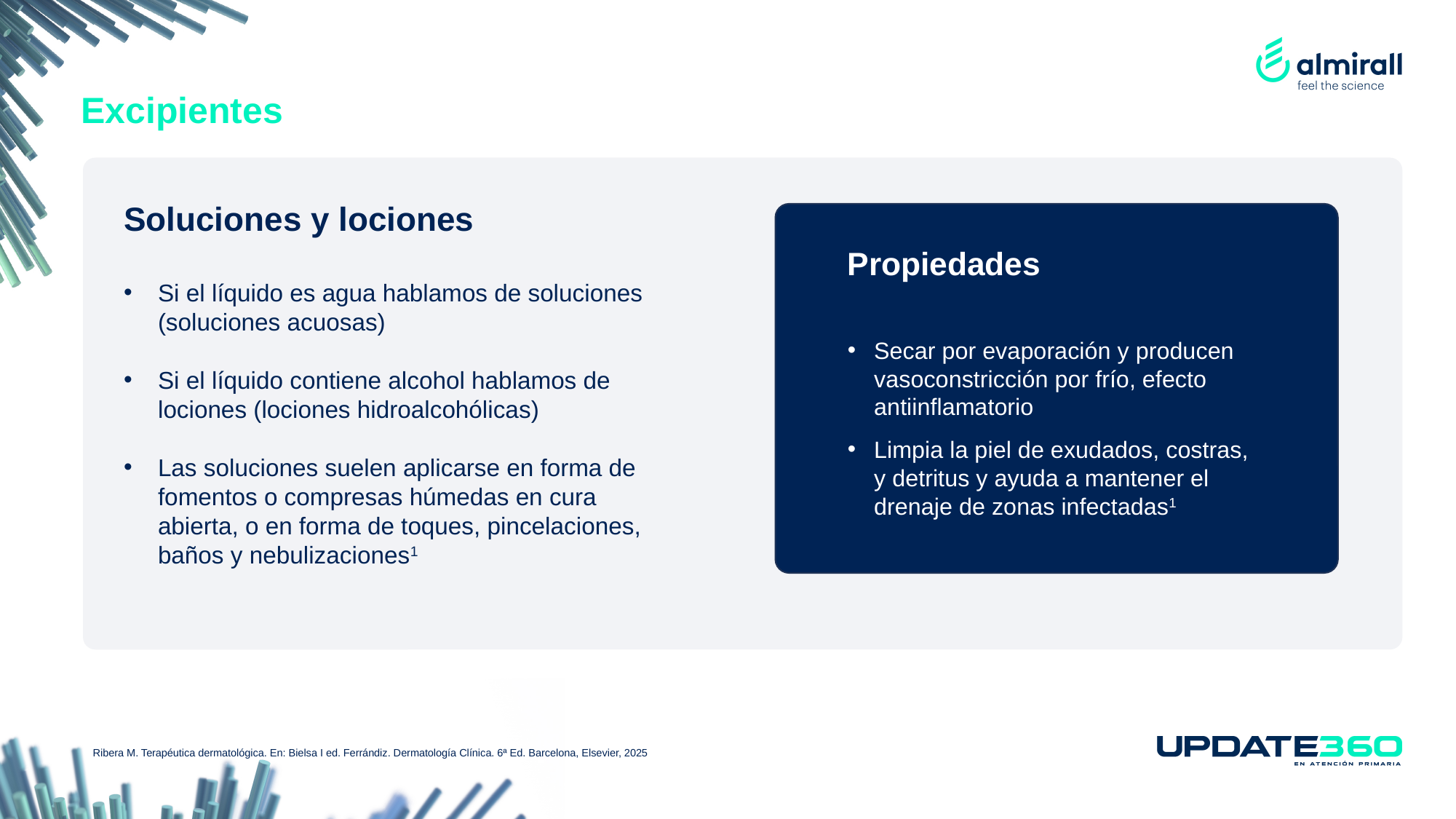

# Excipientes

Soluciones y lociones
Si el líquido es agua hablamos de soluciones (soluciones acuosas)

Si el líquido contiene alcohol hablamos de lociones (lociones hidroalcohólicas)

Las soluciones suelen aplicarse en forma de fomentos o compresas húmedas en cura abierta, o en forma de toques, pincelaciones, baños y nebulizaciones1

Propiedades
Secar por evaporación y producen vasoconstricción por frío, efecto antiinflamatorio
Limpia la piel de exudados, costras, y detritus y ayuda a mantener el drenaje de zonas infectadas1
Ribera M. Terapéutica dermatológica. En: Bielsa I ed. Ferrándiz. Dermatología Clínica. 6ª Ed. Barcelona, Elsevier, 2025